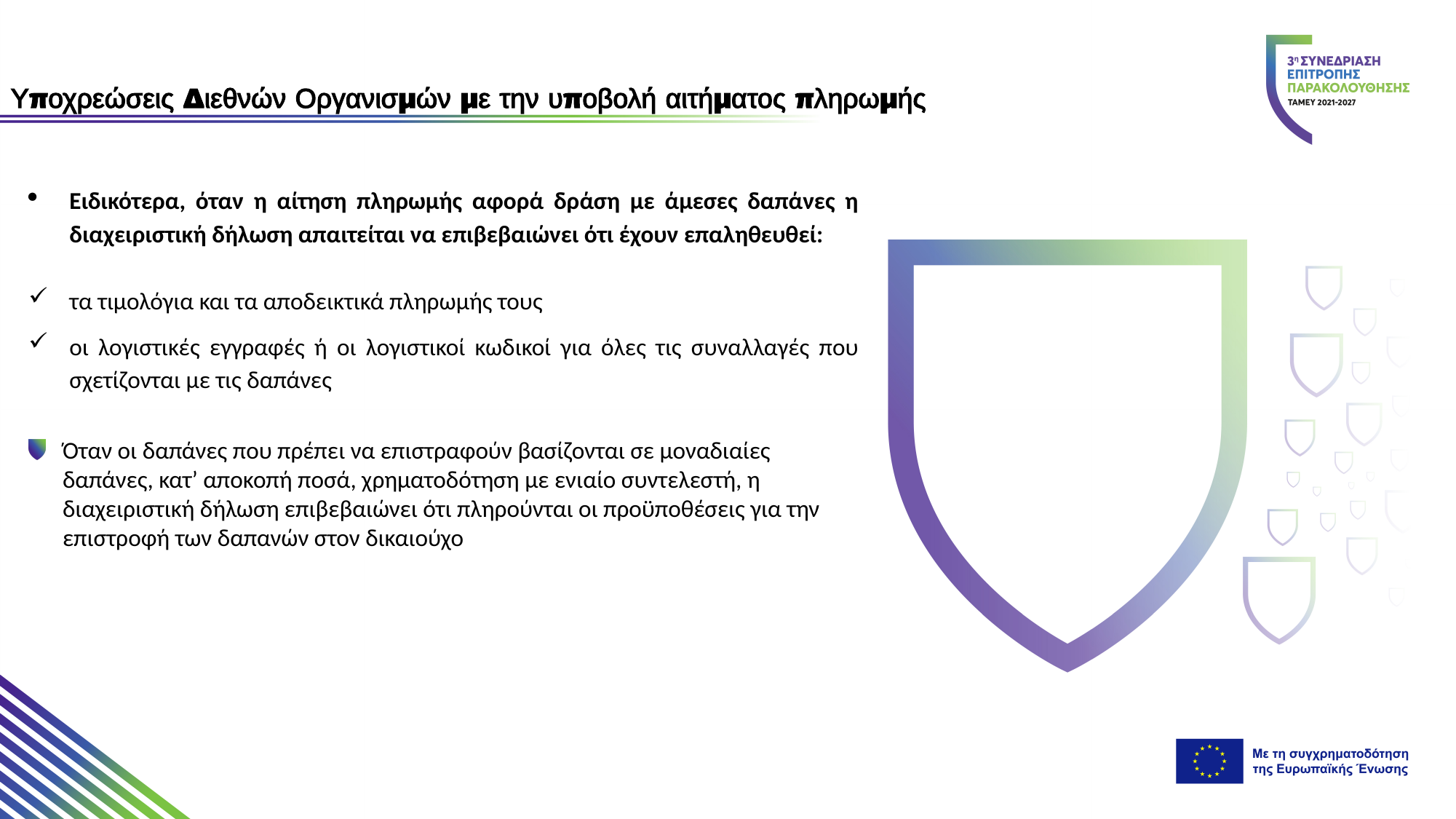

Υποχρεώσεις Διεθνών Οργανισμών με την υποβολή αιτήματος πληρωμής

Ειδικότερα, όταν η αίτηση πληρωμής αφορά δράση με άμεσες δαπάνες η διαχειριστική δήλωση απαιτείται να επιβεβαιώνει ότι έχουν επαληθευθεί:

τα τιμολόγια και τα αποδεικτικά πληρωμής τους
οι λογιστικές εγγραφές ή οι λογιστικοί κωδικοί για όλες τις συναλλαγές που σχετίζονται με τις δαπάνες

Όταν οι δαπάνες που πρέπει να επιστραφούν βασίζονται σε μοναδιαίες δαπάνες, κατ’ αποκοπή ποσά, χρηματοδότηση με ενιαίο συντελεστή, η διαχειριστική δήλωση επιβεβαιώνει ότι πληρούνται οι προϋποθέσεις για την επιστροφή των δαπανών στον δικαιούχο